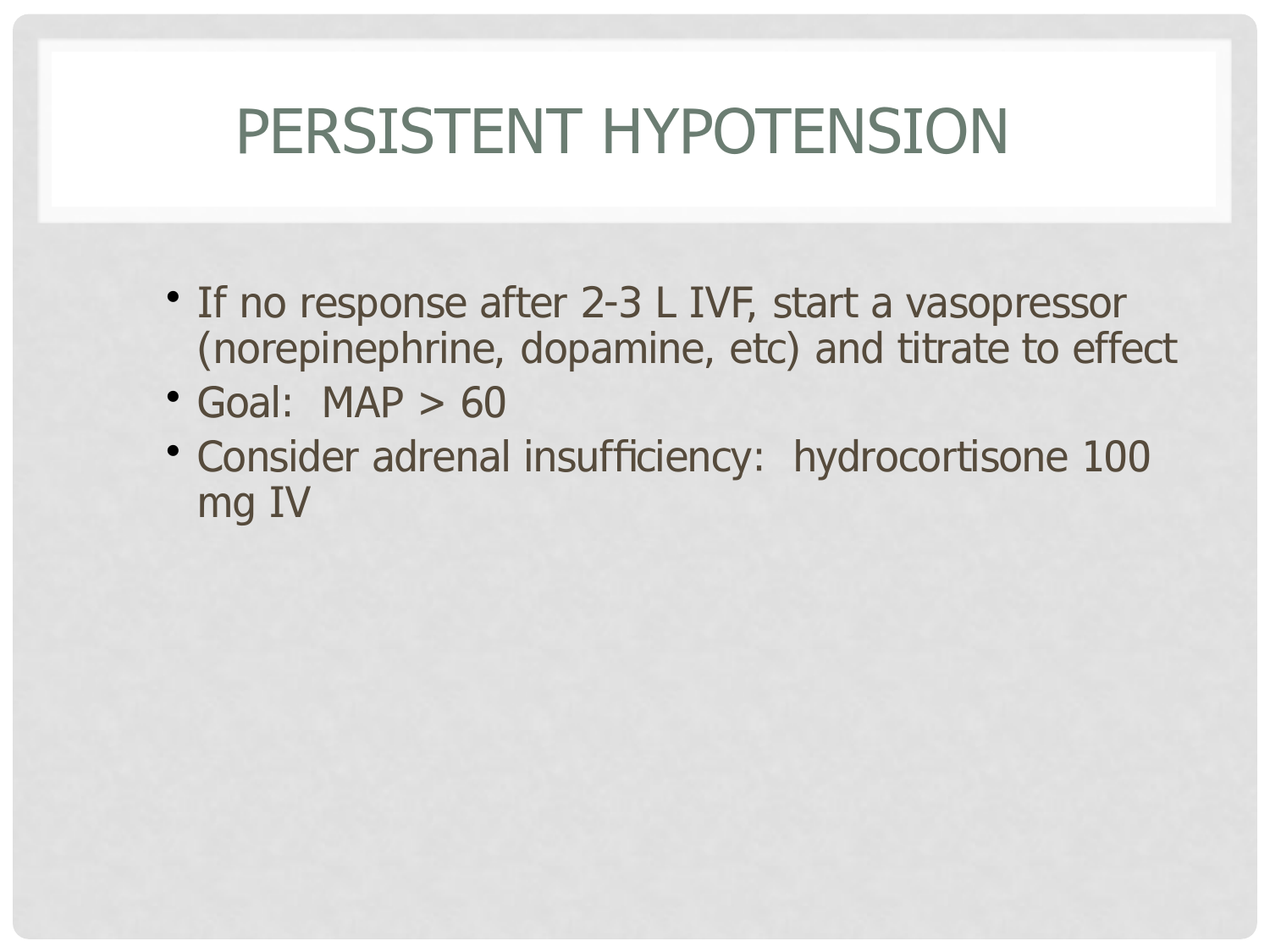

# Persistent Hypotension
If no response after 2-3 L IVF, start a vasopressor (norepinephrine, dopamine, etc) and titrate to effect
Goal:  MAP > 60
Consider adrenal insufficiency:  hydrocortisone 100 mg IV